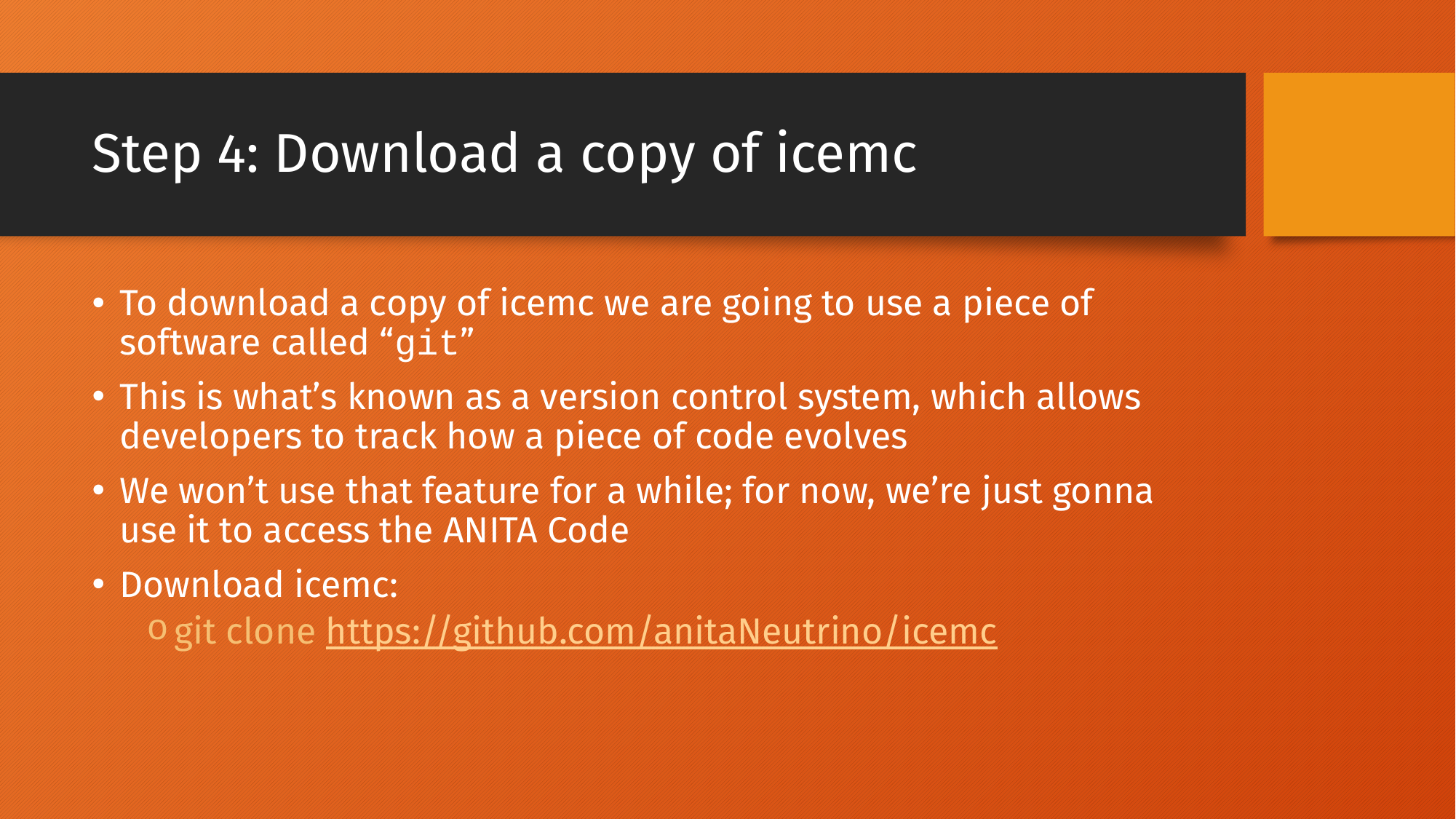

# Step 4: Download a copy of icemc
To download a copy of icemc we are going to use a piece of software called “git”
This is what’s known as a version control system, which allows developers to track how a piece of code evolves
We won’t use that feature for a while; for now, we’re just gonna use it to access the ANITA Code
Download icemc:
git clone https://github.com/anitaNeutrino/icemc